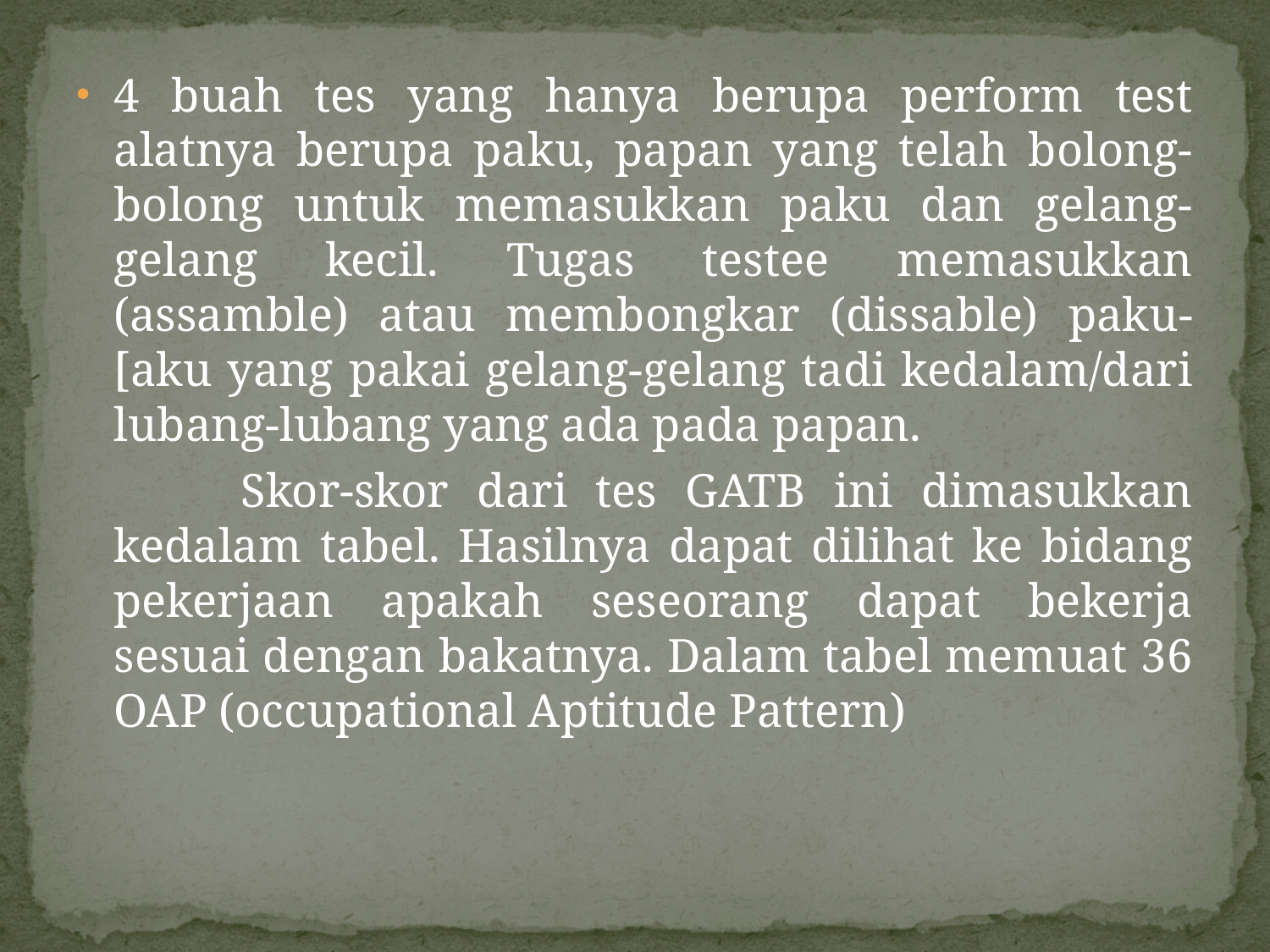

4 buah tes yang hanya berupa perform test alatnya berupa paku, papan yang telah bolong-bolong untuk memasukkan paku dan gelang-gelang kecil. Tugas testee memasukkan (assamble) atau membongkar (dissable) paku-[aku yang pakai gelang-gelang tadi kedalam/dari lubang-lubang yang ada pada papan.
		Skor-skor dari tes GATB ini dimasukkan kedalam tabel. Hasilnya dapat dilihat ke bidang pekerjaan apakah seseorang dapat bekerja sesuai dengan bakatnya. Dalam tabel memuat 36 OAP (occupational Aptitude Pattern)

#